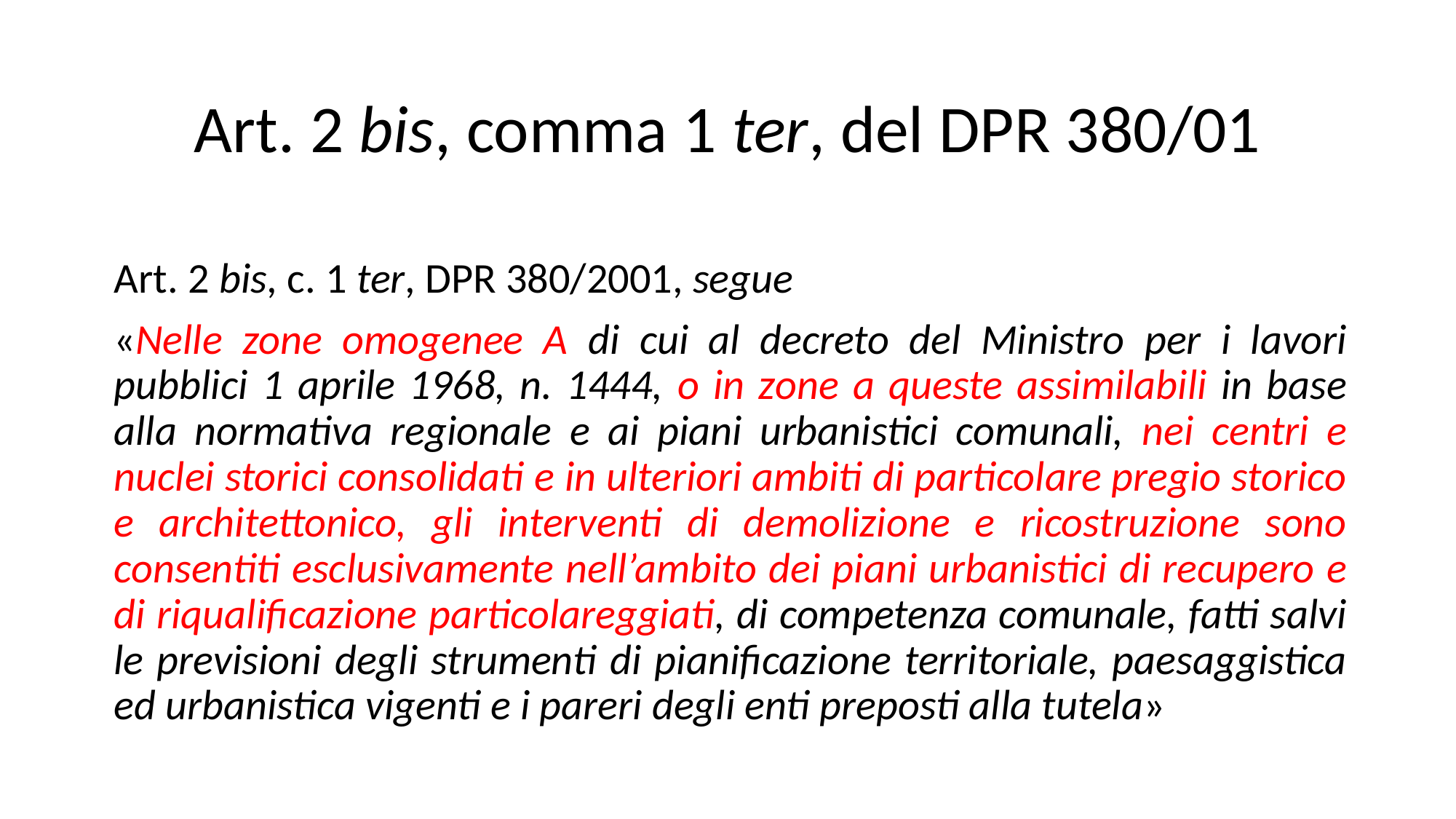

# Art. 2 bis, comma 1 ter, del DPR 380/01
Art. 2 bis, c. 1 ter, DPR 380/2001, segue
«Nelle zone omogenee A di cui al decreto del Ministro per i lavori pubblici 1 aprile 1968, n. 1444, o in zone a queste assimilabili in base alla normativa regionale e ai piani urbanistici comunali, nei centri e nuclei storici consolidati e in ulteriori ambiti di particolare pregio storico e architettonico, gli interventi di demolizione e ricostruzione sono consentiti esclusivamente nell’ambito dei piani urbanistici di recupero e di riqualificazione particolareggiati, di competenza comunale, fatti salvi le previsioni degli strumenti di pianificazione territoriale, paesaggistica ed urbanistica vigenti e i pareri degli enti preposti alla tutela»